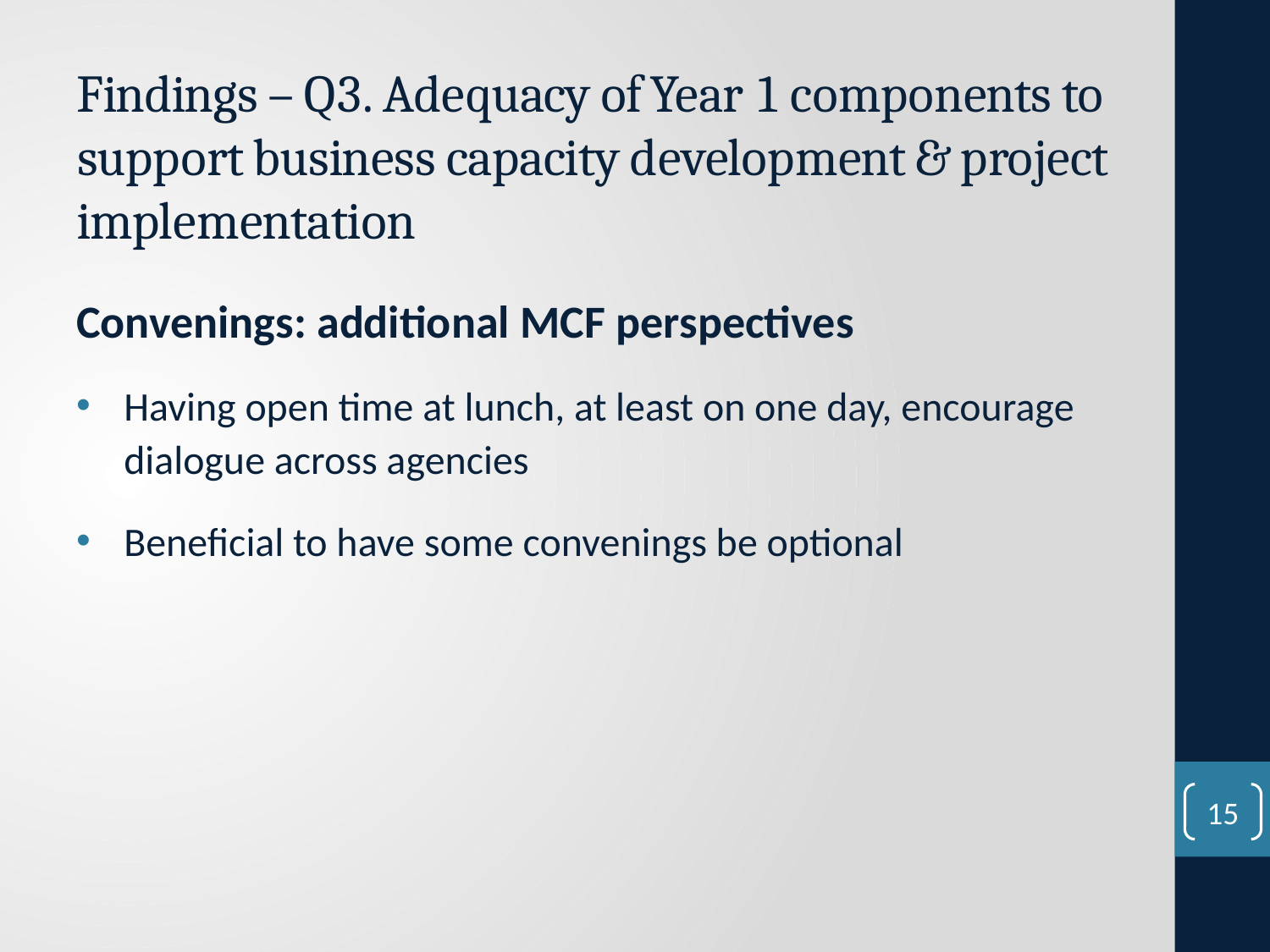

# Findings – Q3. Adequacy of Year 1 components to support business capacity development & project implementation
Convenings: additional MCF perspectives
Having open time at lunch, at least on one day, encourage dialogue across agencies
Beneficial to have some convenings be optional
15